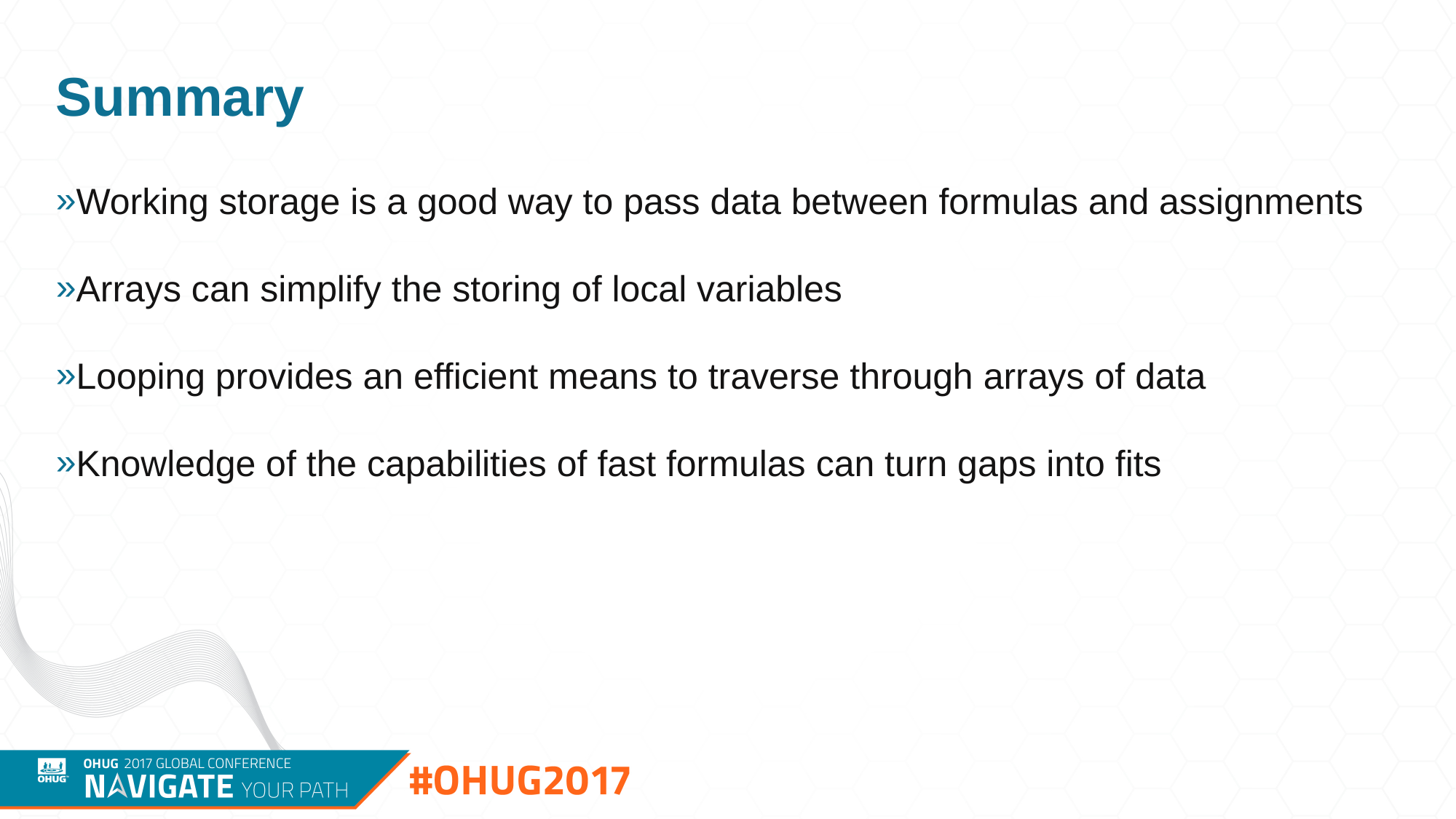

# Summary
Working storage is a good way to pass data between formulas and assignments

Arrays can simplify the storing of local variables

Looping provides an efficient means to traverse through arrays of data

Knowledge of the capabilities of fast formulas can turn gaps into fits